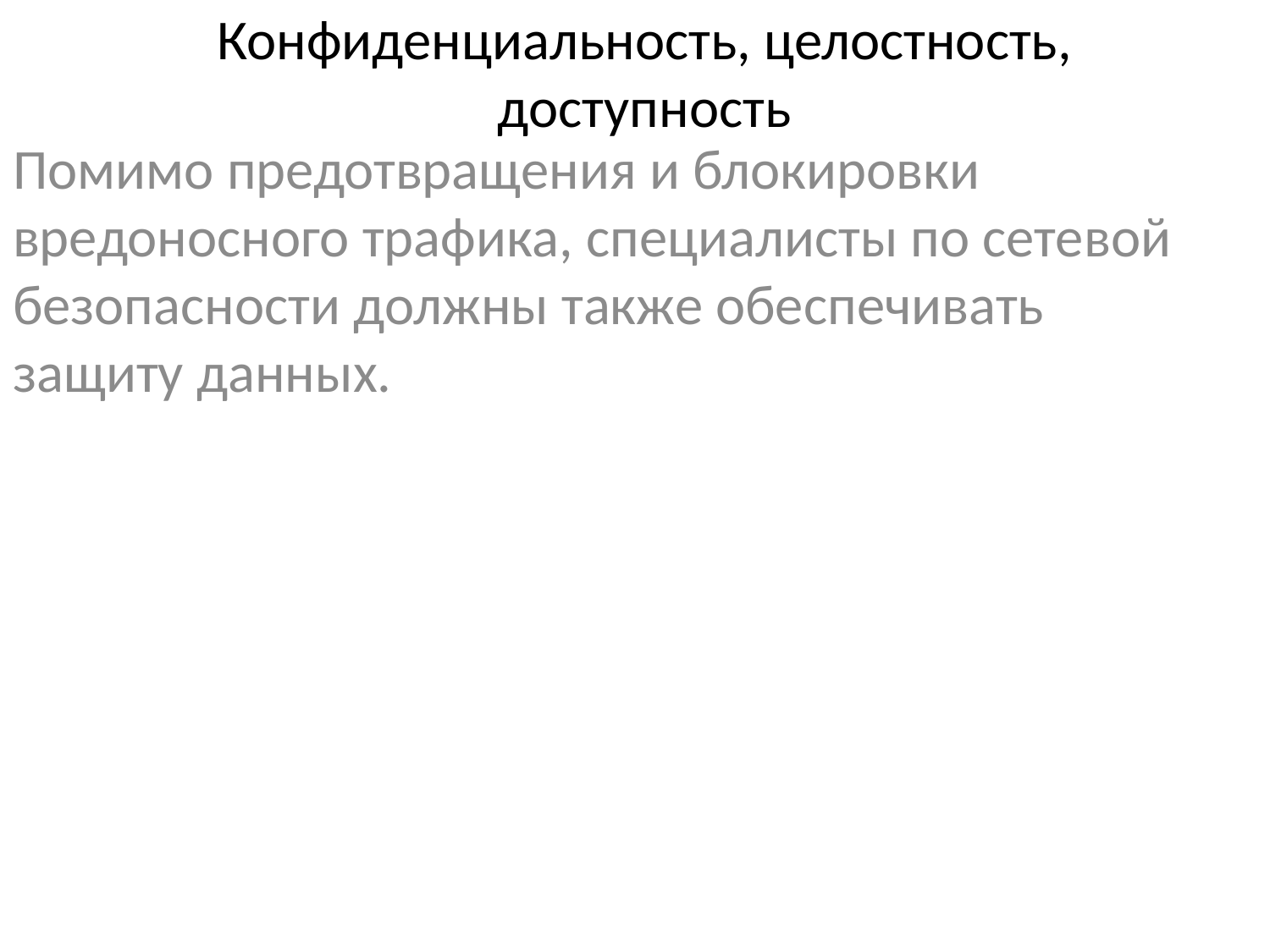

# Конфиденциальность, целостность, доступность
Помимо предотвращения и блокировки вредоносного трафика, специалисты по сетевой безопасности должны также обеспечивать защиту данных.